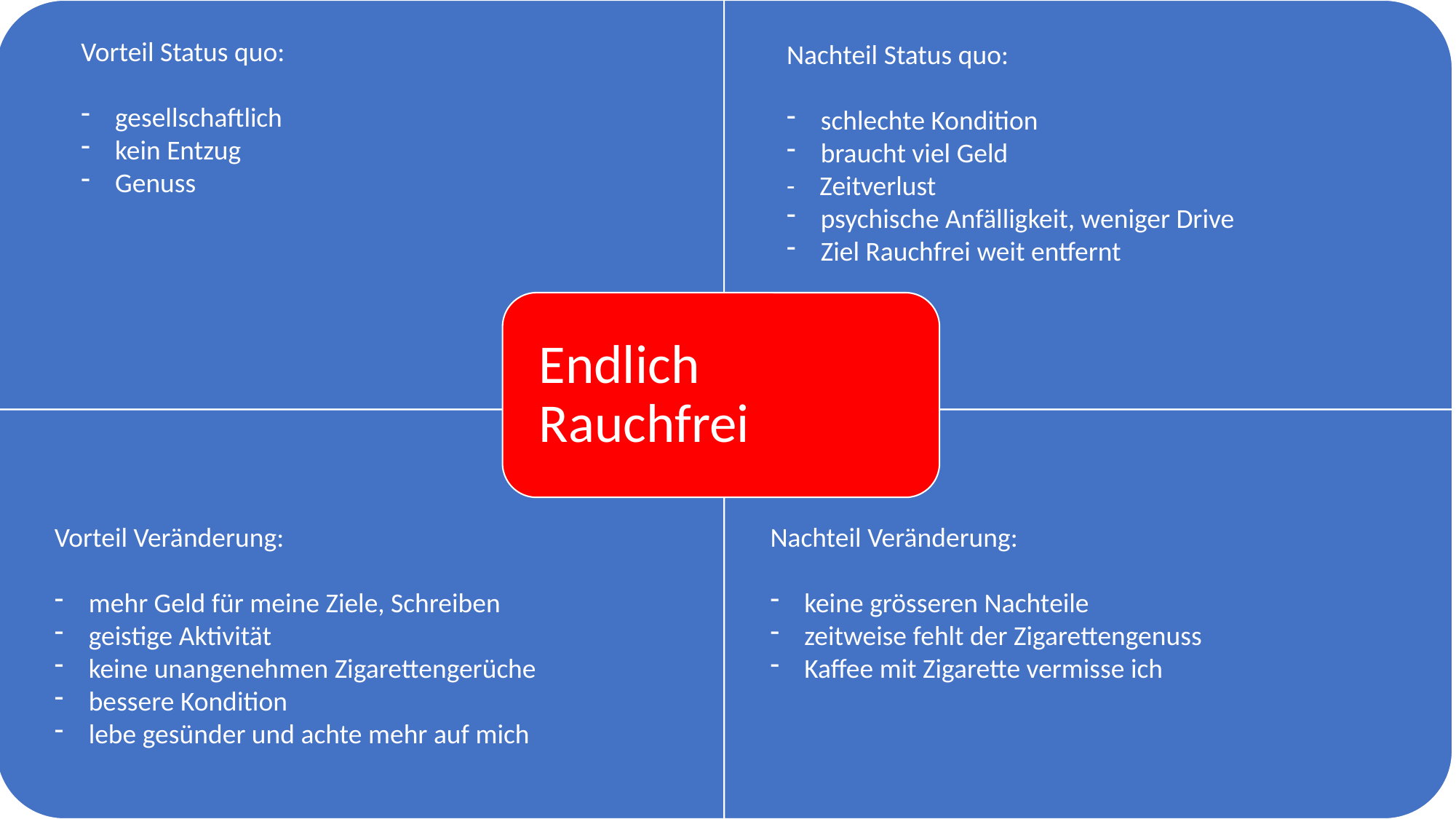

Endlich Rauchfrei
Vorteil Status quo:

gesellschaftlich
kein Entzug
Genuss

Nachteil Status quo:

schlechte Kondition
braucht viel Geld
-    Zeitverlust
psychische Anfälligkeit, weniger Drive
Ziel Rauchfrei weit entfernt

Vorteil Veränderung:

mehr Geld für meine Ziele, Schreiben
geistige Aktivität
keine unangenehmen Zigarettengerüche
bessere Kondition
lebe gesünder und achte mehr auf mich
Nachteil Veränderung:

keine grösseren Nachteile
zeitweise fehlt der Zigarettengenuss
Kaffee mit Zigarette vermisse ich